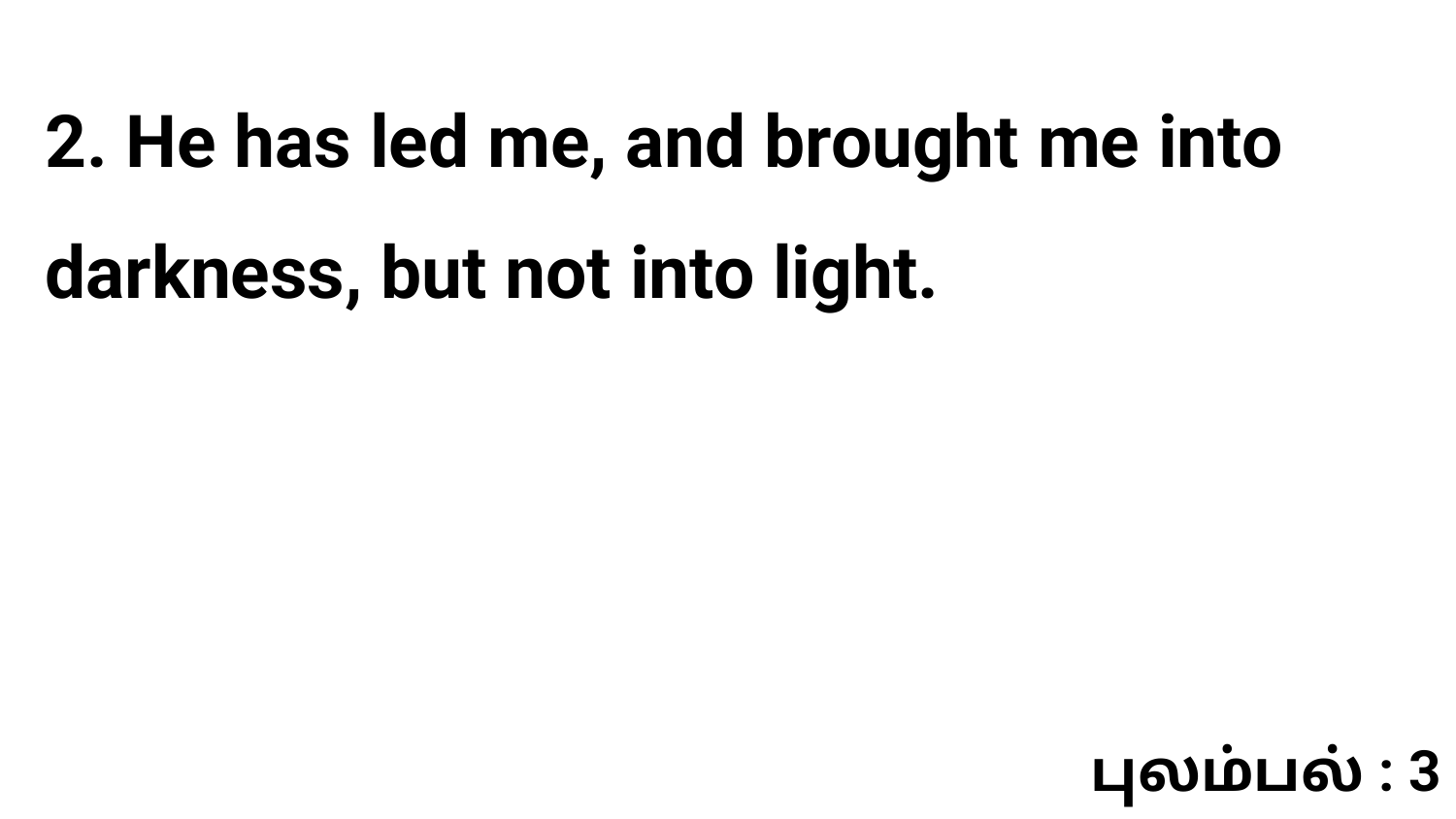

2. He has led me, and brought me into darkness, but not into light.
புலம்பல் : 3